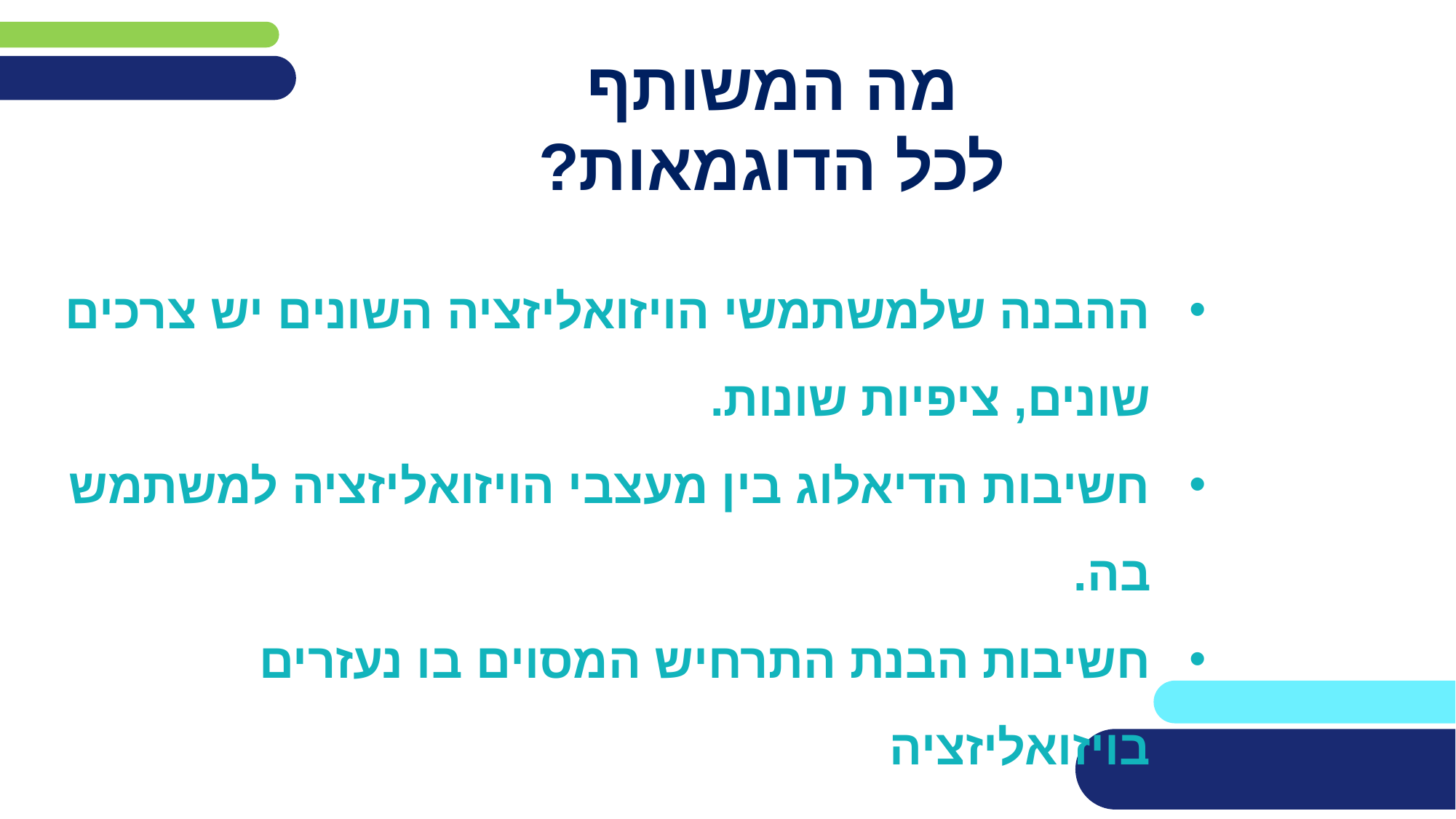

# מה המשותף לכל הדוגמאות?
ההבנה שלמשתמשי הויזואליזציה השונים יש צרכים שונים, ציפיות שונות.
חשיבות הדיאלוג בין מעצבי הויזואליזציה למשתמש בה.
חשיבות הבנת התרחיש המסוים בו נעזרים בויזואליזציה